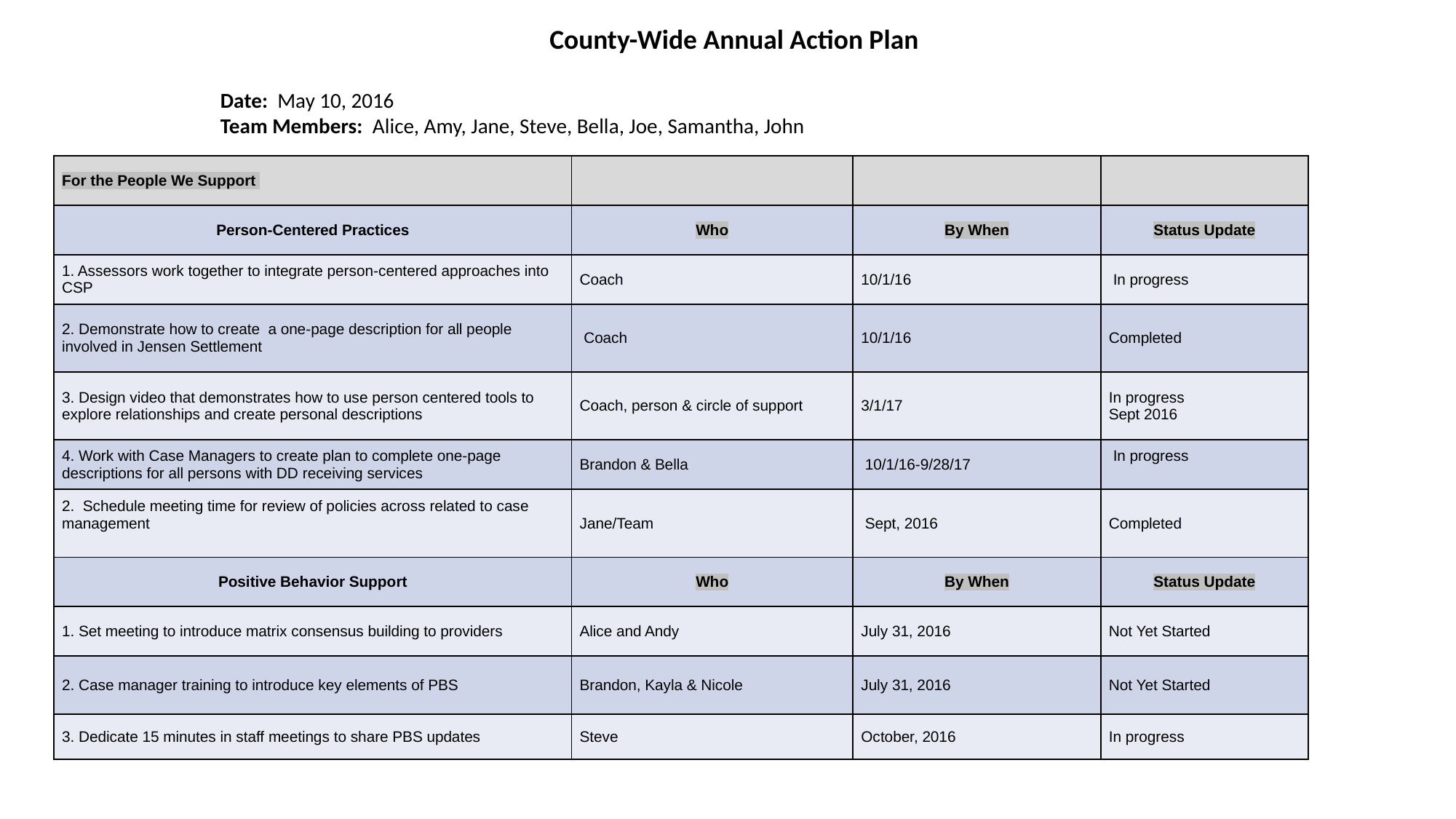

County-Wide Annual Action Plan

Date:  May 10, 2016
Team Members:  Alice, Amy, Jane, Steve, Bella, Joe, Samantha, John
| For the People We Support |  |  |  |
| --- | --- | --- | --- |
| Person-Centered Practices | Who | By When | Status Update |
| 1. Assessors work together to integrate person-centered approaches into CSP | Coach | 10/1/16 | In progress |
| 2. Demonstrate how to create a one-page description for all people involved in Jensen Settlement | Coach | 10/1/16 | Completed |
| 3. Design video that demonstrates how to use person centered tools to explore relationships and create personal descriptions | Coach, person & circle of support | 3/1/17 | In progress Sept 2016 |
| 4. Work with Case Managers to create plan to complete one-page descriptions for all persons with DD receiving services | Brandon & Bella | 10/1/16-9/28/17 | In progress |
| 2. Schedule meeting time for review of policies across related to case management | Jane/Team | Sept, 2016 | Completed |
| Positive Behavior Support | Who | By When | Status Update |
| 1. Set meeting to introduce matrix consensus building to providers | Alice and Andy | July 31, 2016 | Not Yet Started |
| 2. Case manager training to introduce key elements of PBS | Brandon, Kayla & Nicole | July 31, 2016 | Not Yet Started |
| 3. Dedicate 15 minutes in staff meetings to share PBS updates | Steve | October, 2016 | In progress |